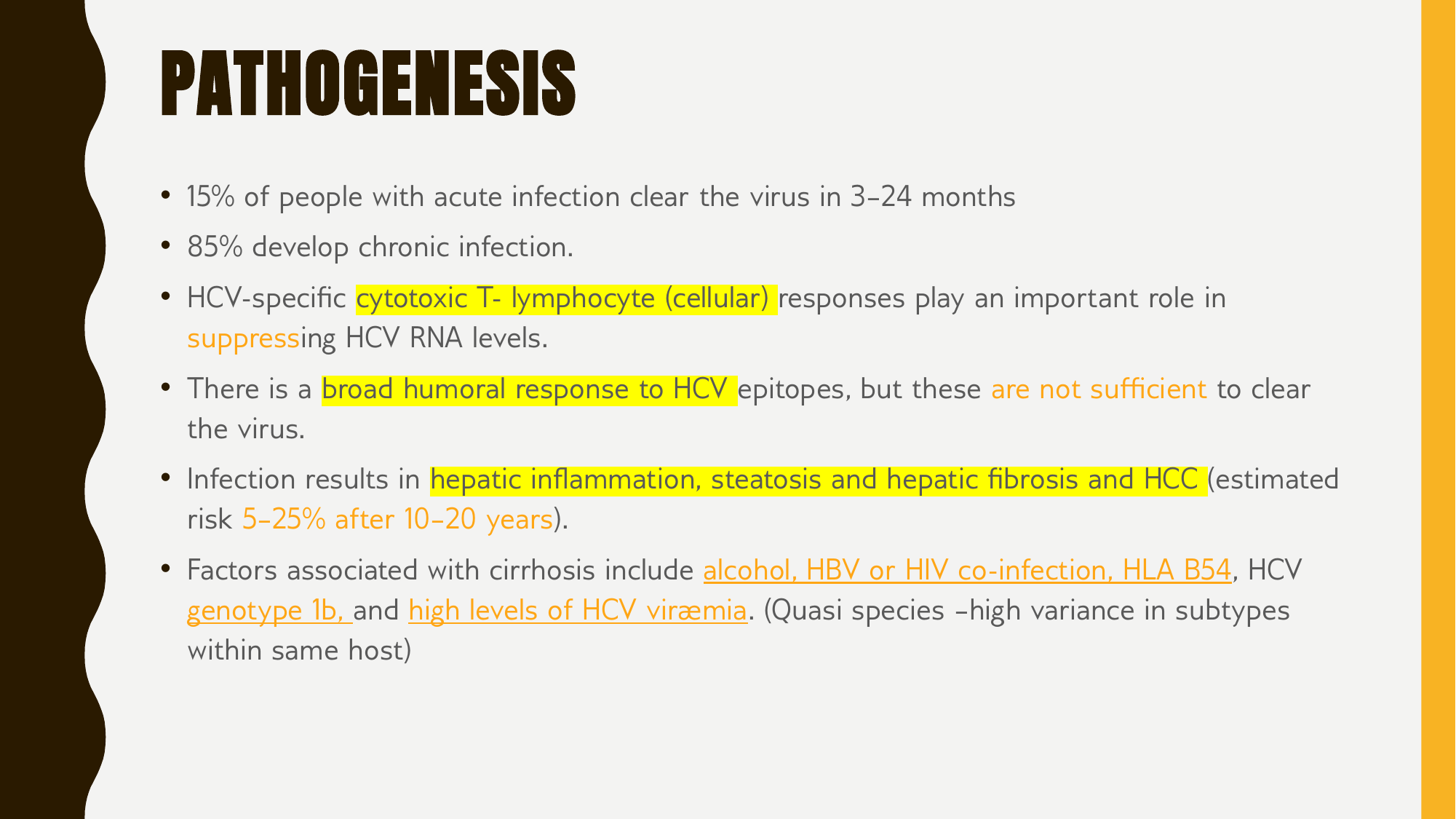

# pathogenesis
15% of people with acute infection clear the virus in 3–24 months
85% develop chronic infection.
HCV-specific cytotoxic T- lymphocyte (cellular) responses play an important role in suppressing HCV RNA levels.
There is a broad humoral response to HCV epitopes, but these are not sufficient to clear the virus.
Infection results in hepatic inflammation, steatosis and hepatic fibrosis and HCC (estimated risk 5–25% after 10–20 years).
Factors associated with cirrhosis include alcohol, HBV or HIV co-infection, HLA B54, HCV genotype 1b, and high levels of HCV viraemia. (Quasi species –high variance in subtypes within same host)